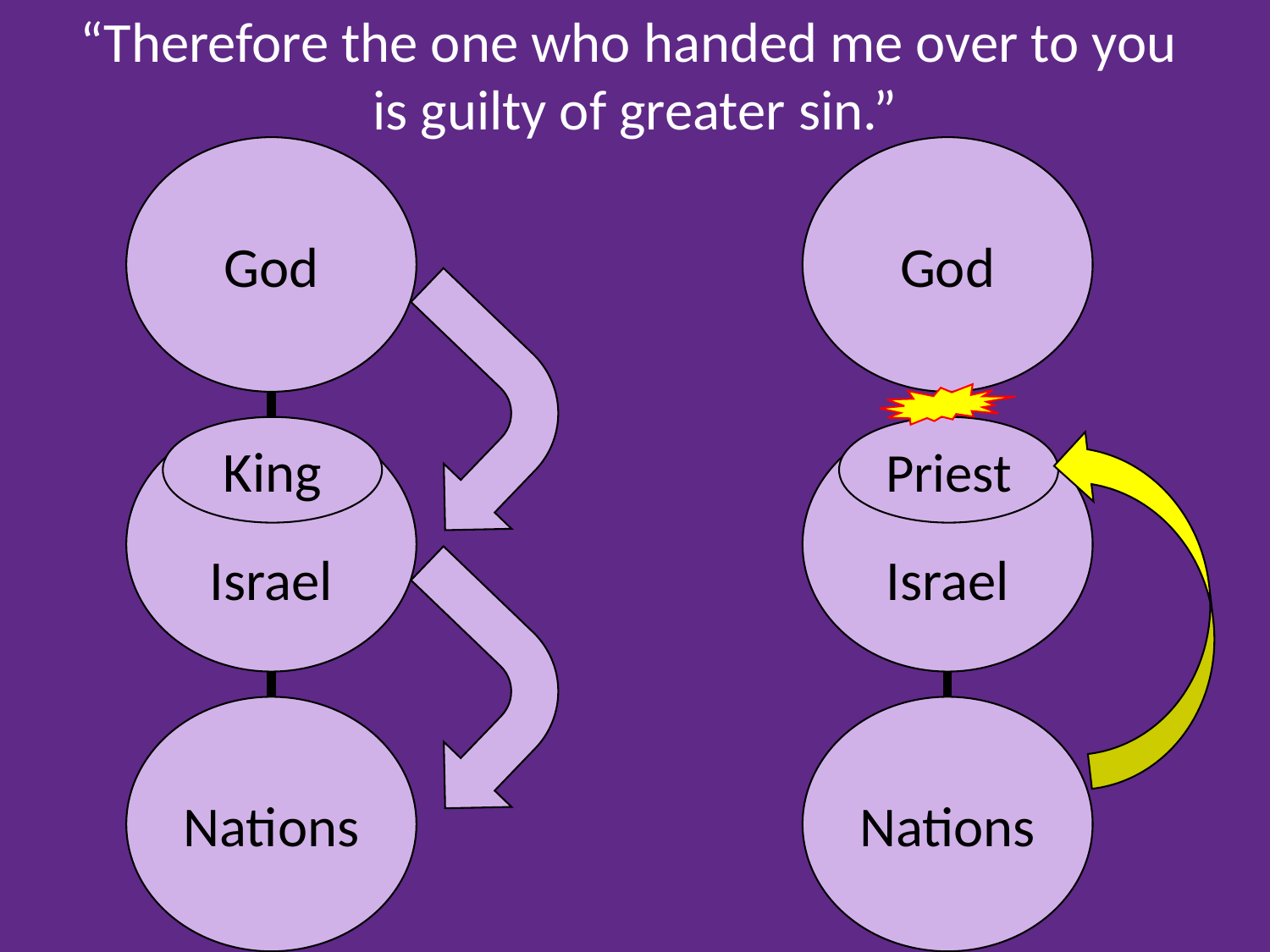

“Therefore the one who handed me over to you
is guilty of greater sin.”
God

Israel
King

Nations
God

Israel
Priest
Nations